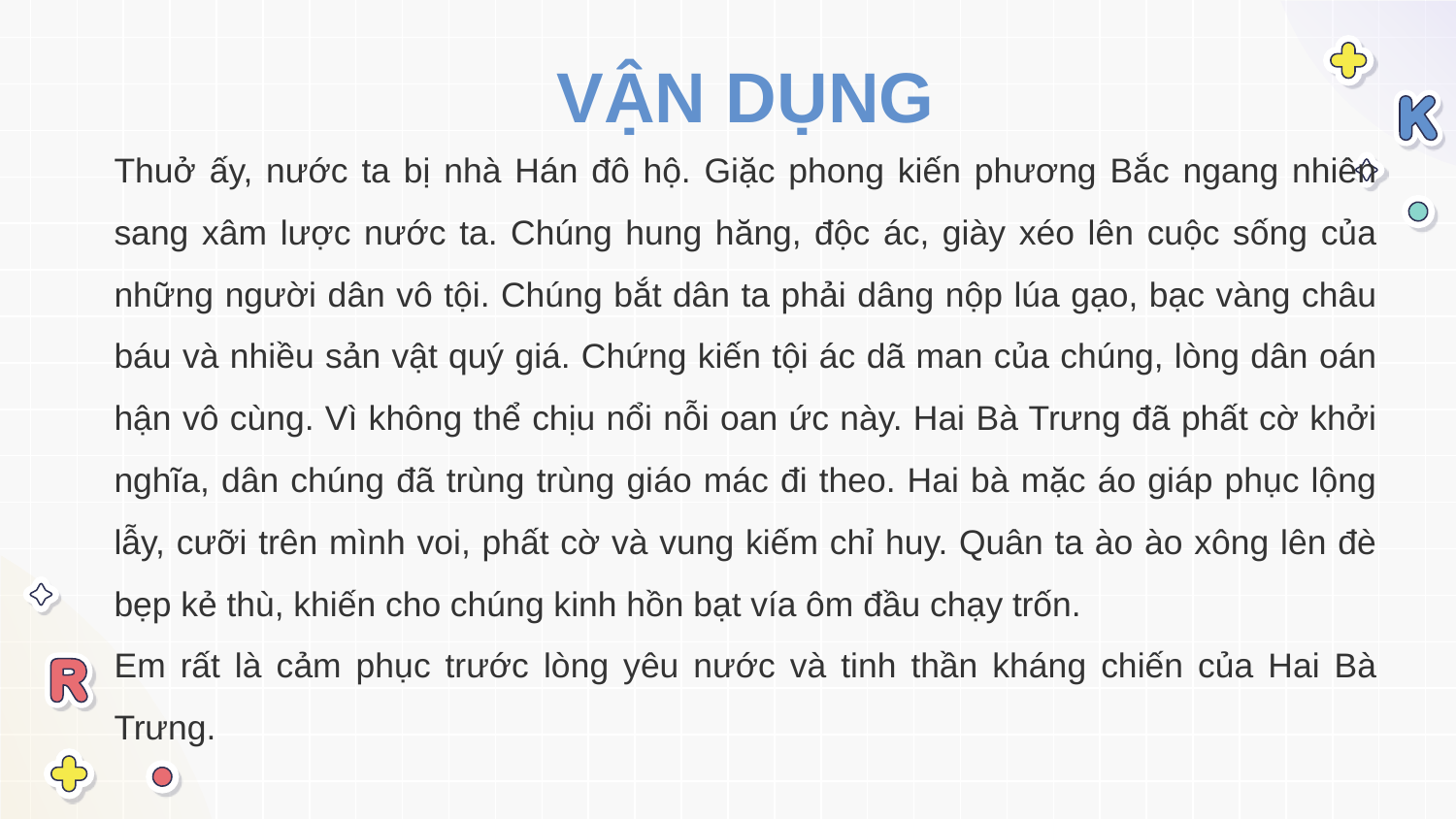

# VẬN DỤNG
Thuở ấy, nước ta bị nhà Hán đô hộ. Giặc phong kiến phương Bắc ngang nhiên sang xâm lược nước ta. Chúng hung hăng, độc ác, giày xéo lên cuộc sống của những người dân vô tội. Chúng bắt dân ta phải dâng nộp lúa gạo, bạc vàng châu báu và nhiều sản vật quý giá. Chứng kiến tội ác dã man của chúng, lòng dân oán hận vô cùng. Vì không thể chịu nổi nỗi oan ức này. Hai Bà Trưng đã phất cờ khởi nghĩa, dân chúng đã trùng trùng giáo mác đi theo. Hai bà mặc áo giáp phục lộng lẫy, cưỡi trên mình voi, phất cờ và vung kiếm chỉ huy. Quân ta ào ào xông lên đè bẹp kẻ thù, khiến cho chúng kinh hồn bạt vía ôm đầu chạy trốn.
Em rất là cảm phục trước lòng yêu nước và tinh thần kháng chiến của Hai Bà Trưng.